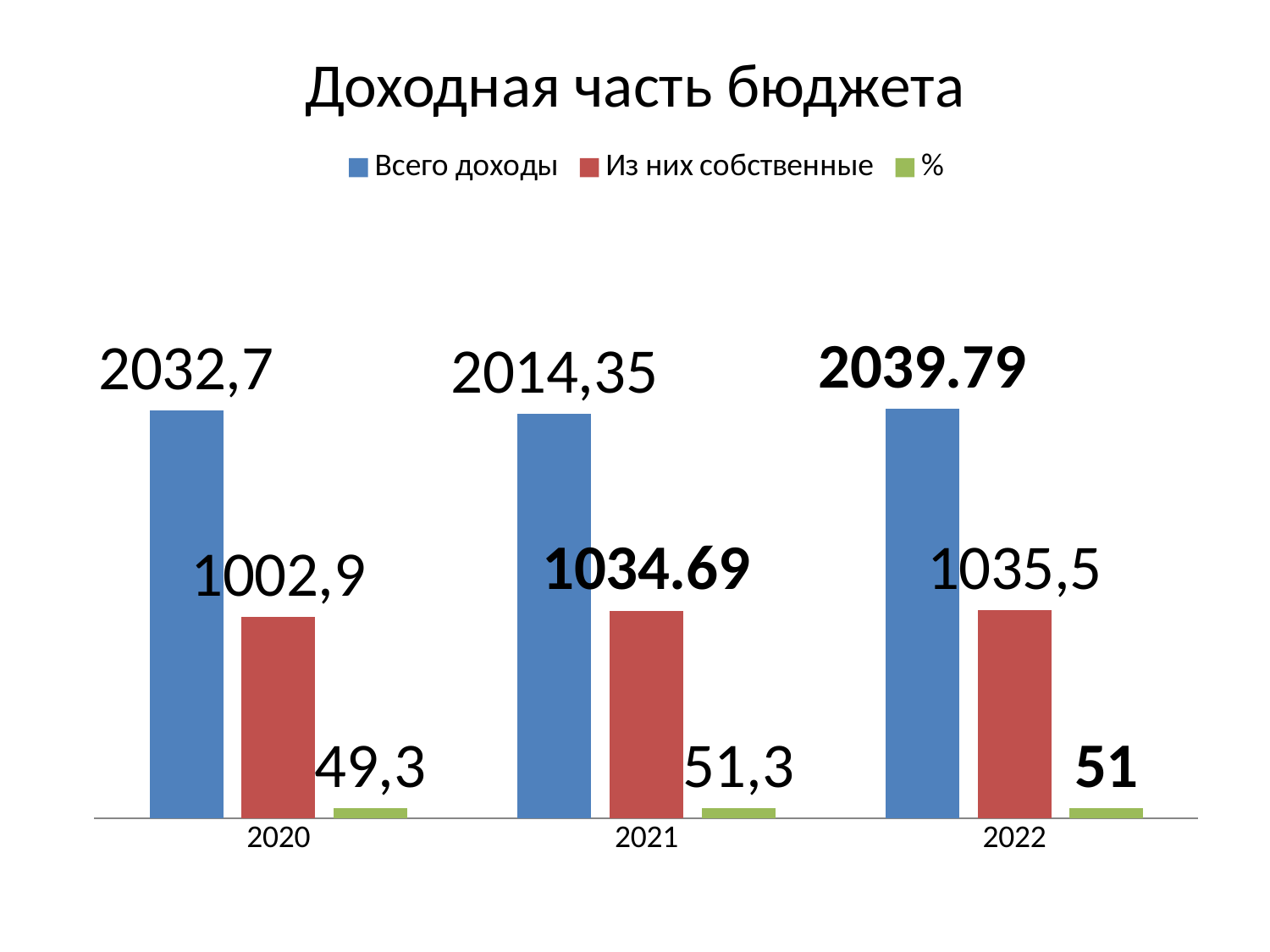

# Доходная часть бюджета

### Chart:

| Category | Всего доходы | Из них собственные | % |
|---|---|---|---|
| 2020 | 2032.69 | 1002.9 | 49.3 |
| 2021 | 2014.35 | 1034.69 | 51.3 |
| 2022 | 2039.79 | 1035.5 | 51.0 |